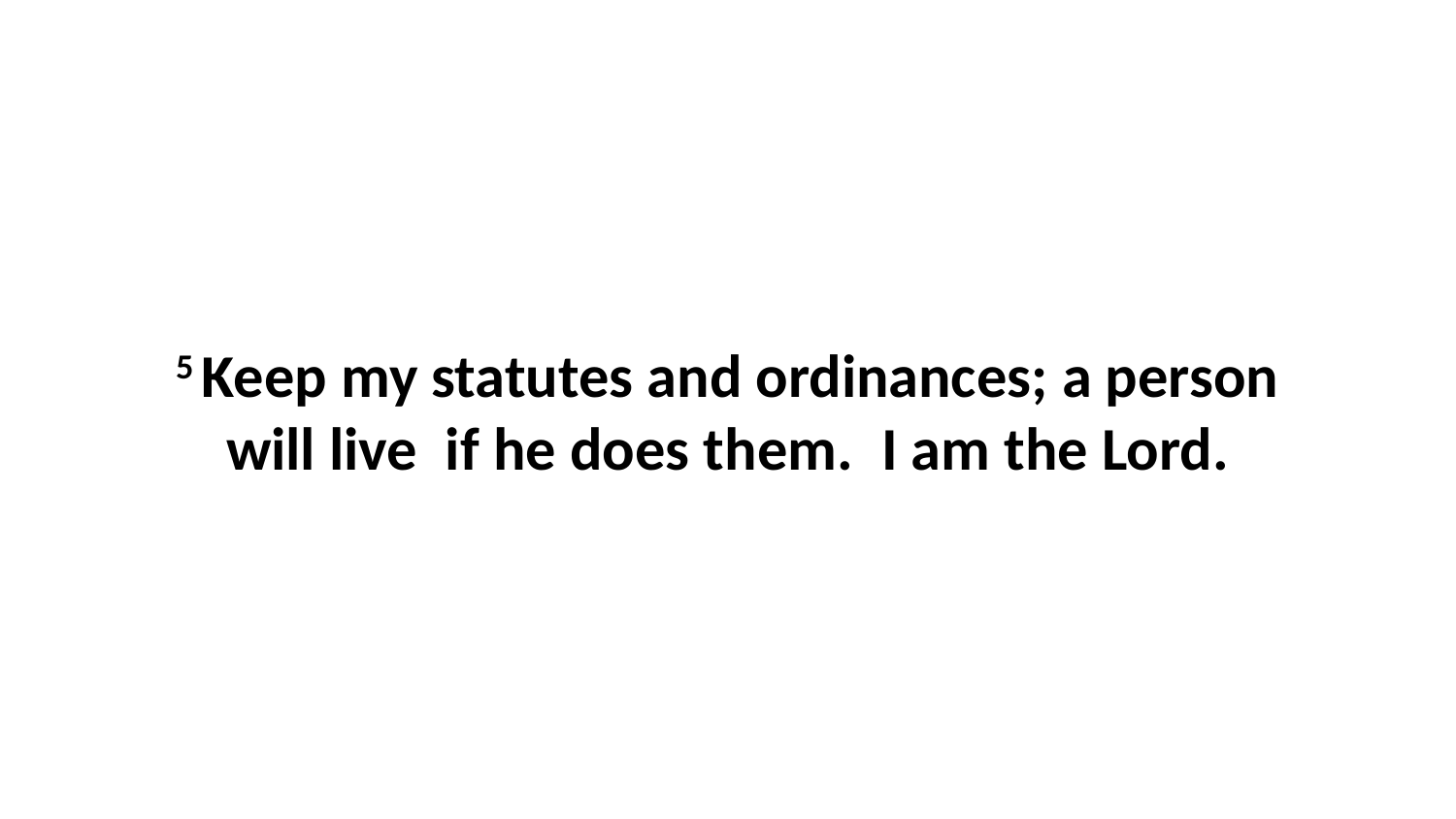

5 Keep my statutes and ordinances; a person will live  if he does them.  I am the Lord.